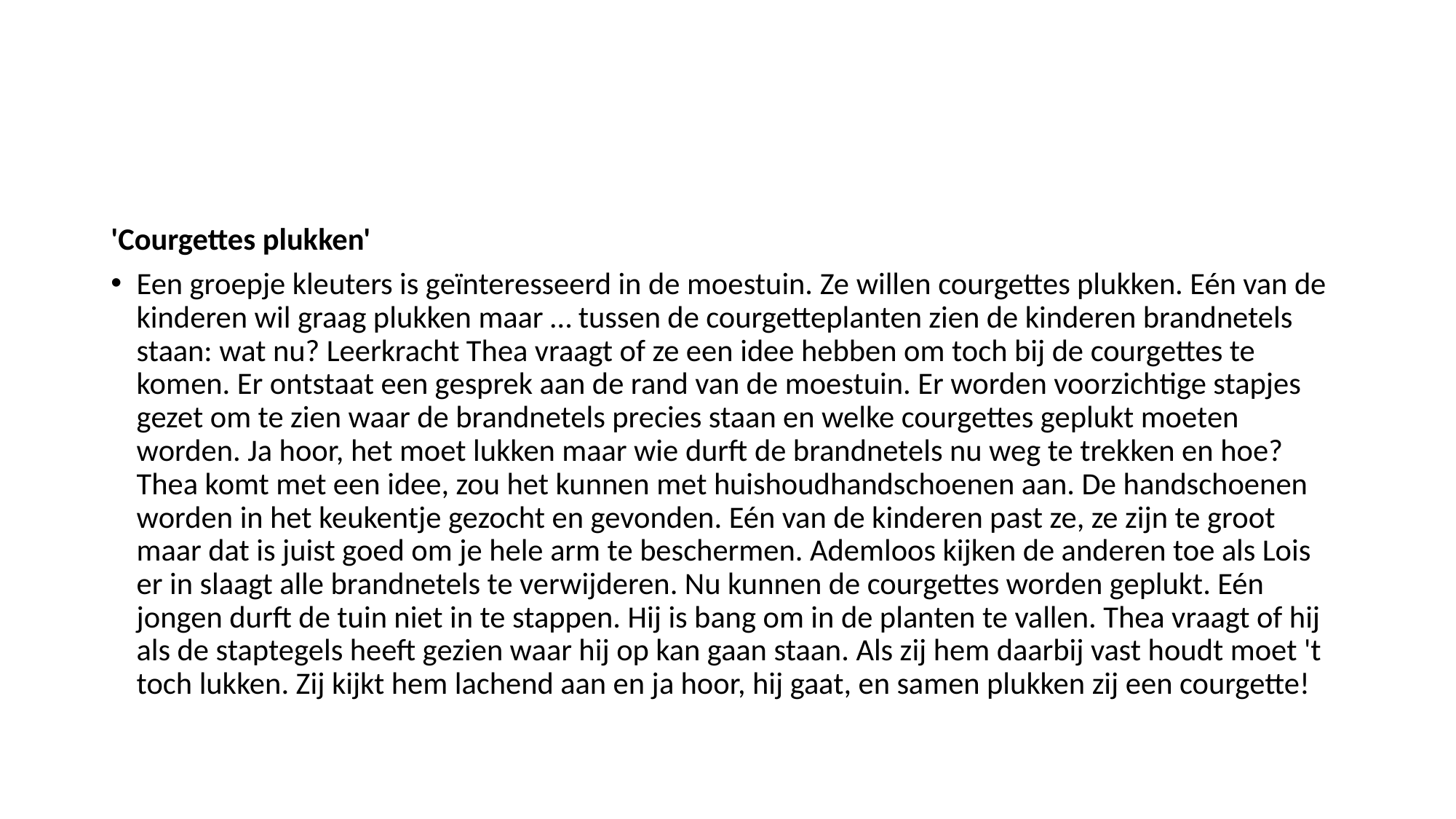

'Courgettes plukken'
Een groepje kleuters is geïnteresseerd in de moestuin. Ze willen courgettes plukken. Eén van de kinderen wil graag plukken maar … tussen de courgetteplanten zien de kinderen brandnetels staan: wat nu? Leerkracht Thea vraagt of ze een idee hebben om toch bij de courgettes te komen. Er ontstaat een gesprek aan de rand van de moestuin. Er worden voorzichtige stapjes gezet om te zien waar de brandnetels precies staan en welke courgettes geplukt moeten worden. Ja hoor, het moet lukken maar wie durft de brandnetels nu weg te trekken en hoe? Thea komt met een idee, zou het kunnen met huishoudhandschoenen aan. De handschoenen worden in het keukentje gezocht en gevonden. Eén van de kinderen past ze, ze zijn te groot maar dat is juist goed om je hele arm te beschermen. Ademloos kijken de anderen toe als Lois er in slaagt alle brandnetels te verwijderen. Nu kunnen de courgettes worden geplukt. Eén jongen durft de tuin niet in te stappen. Hij is bang om in de planten te vallen. Thea vraagt of hij als de staptegels heeft gezien waar hij op kan gaan staan. Als zij hem daarbij vast houdt moet 't toch lukken. Zij kijkt hem lachend aan en ja hoor, hij gaat, en samen plukken zij een courgette!